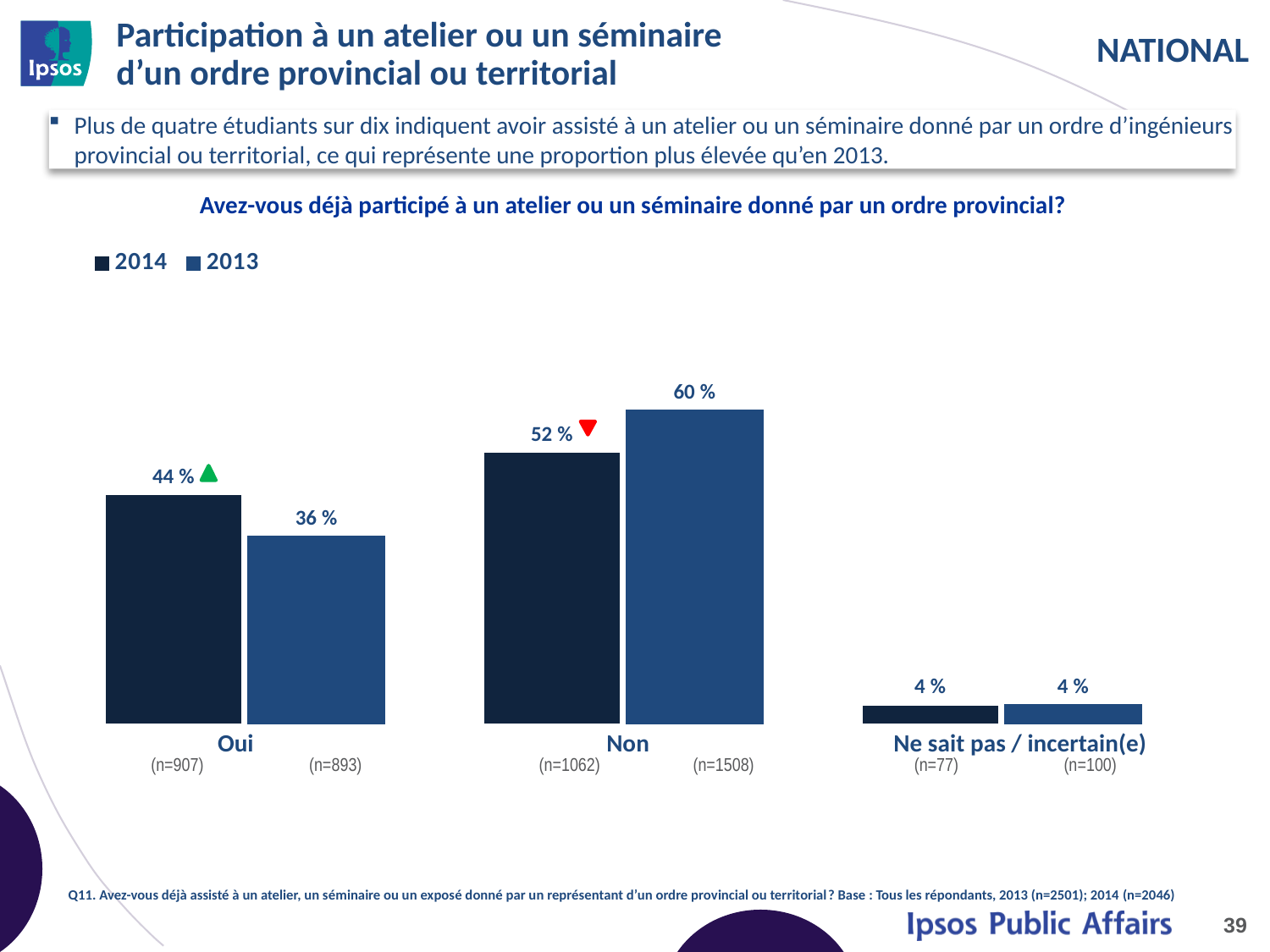

# Participation à un atelier ou un séminaire d’un ordre provincial ou territorial
Plus de quatre étudiants sur dix indiquent avoir assisté à un atelier ou un séminaire donné par un ordre d’ingénieurs provincial ou territorial, ce qui représente une proportion plus élevée qu’en 2013.
Avez-vous déjà participé à un atelier ou un séminaire donné par un ordre provincial?

### Chart

| Category | 2014 | 2013 |
|---|---|---|
| Yes | 0.44 | 0.36 |
| No | 0.52 | 0.6 |
| Don't know/ Unsure | 0.04 | 0.04 |

| Oui (n=907) (n=893) | Non (n=1062) (n=1508) | Ne sait pas / incertain(e) (n=77) (n=100) |
| --- | --- | --- |
Q11. Avez-vous déjà assisté à un atelier, un séminaire ou un exposé donné par un représentant d’un ordre provincial ou territorial? Base : Tous les répondants, 2013 (n=2501); 2014 (n=2046)
39